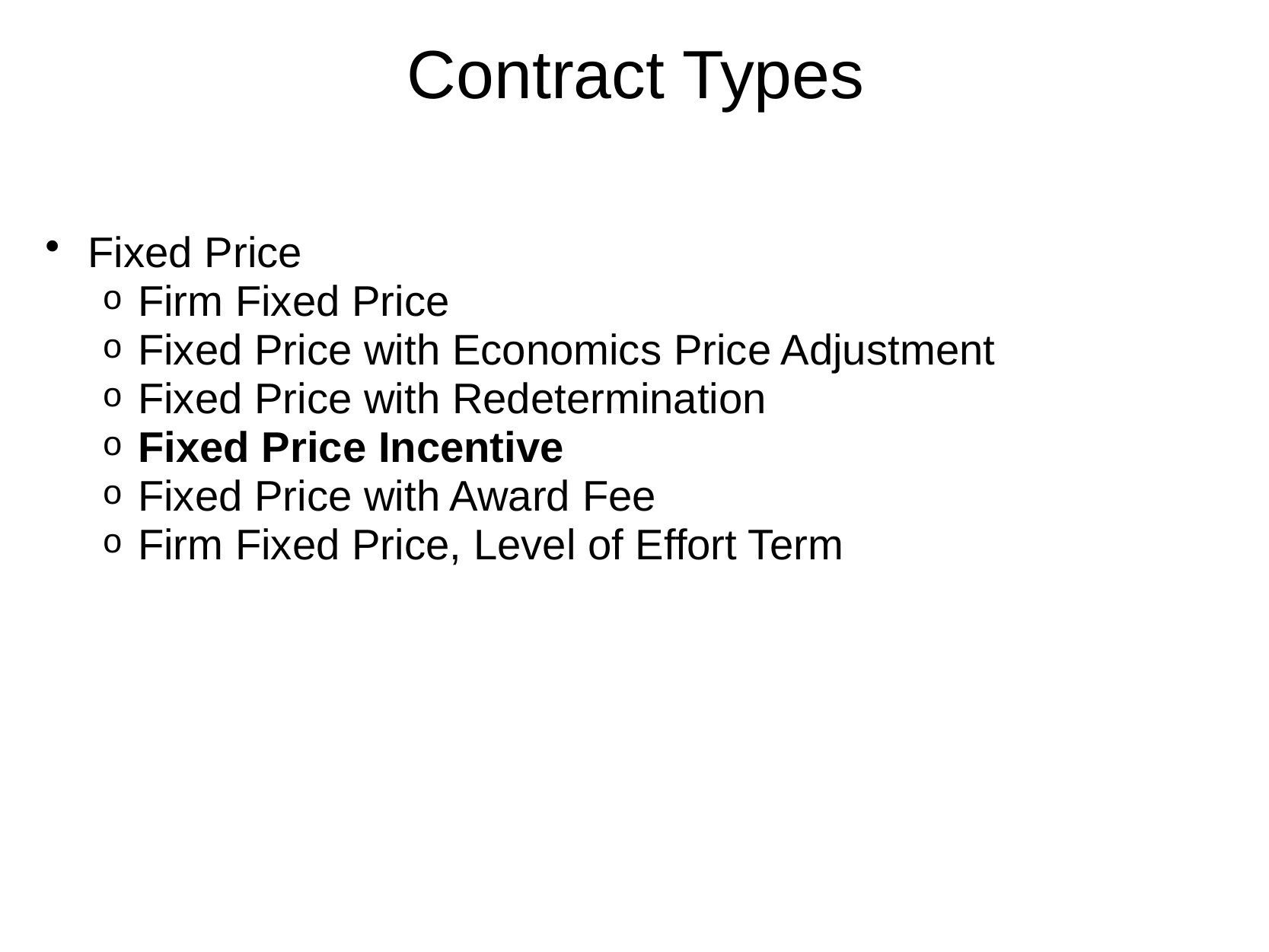

# Contract Types
Fixed Price
Firm Fixed Price
Fixed Price with Economics Price Adjustment
Fixed Price with Redetermination
Fixed Price Incentive
Fixed Price with Award Fee
Firm Fixed Price, Level of Effort Term